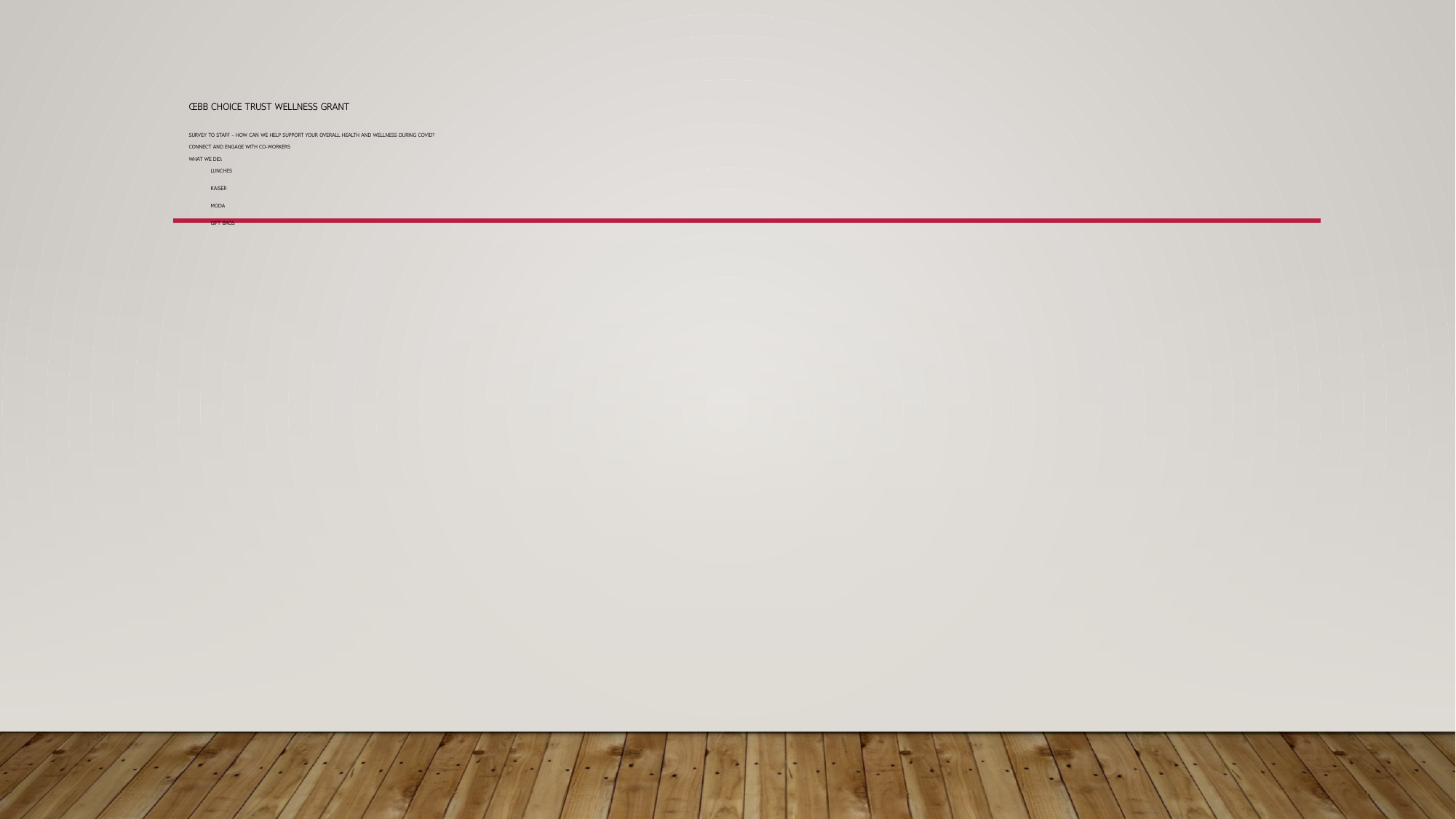

# Oebb choice trust wellness grant survey to staff – how can we help support your overall health and wellness during covid? Connect and engage with co-workers What we did: Lunches Kaiser Moda Gift bags